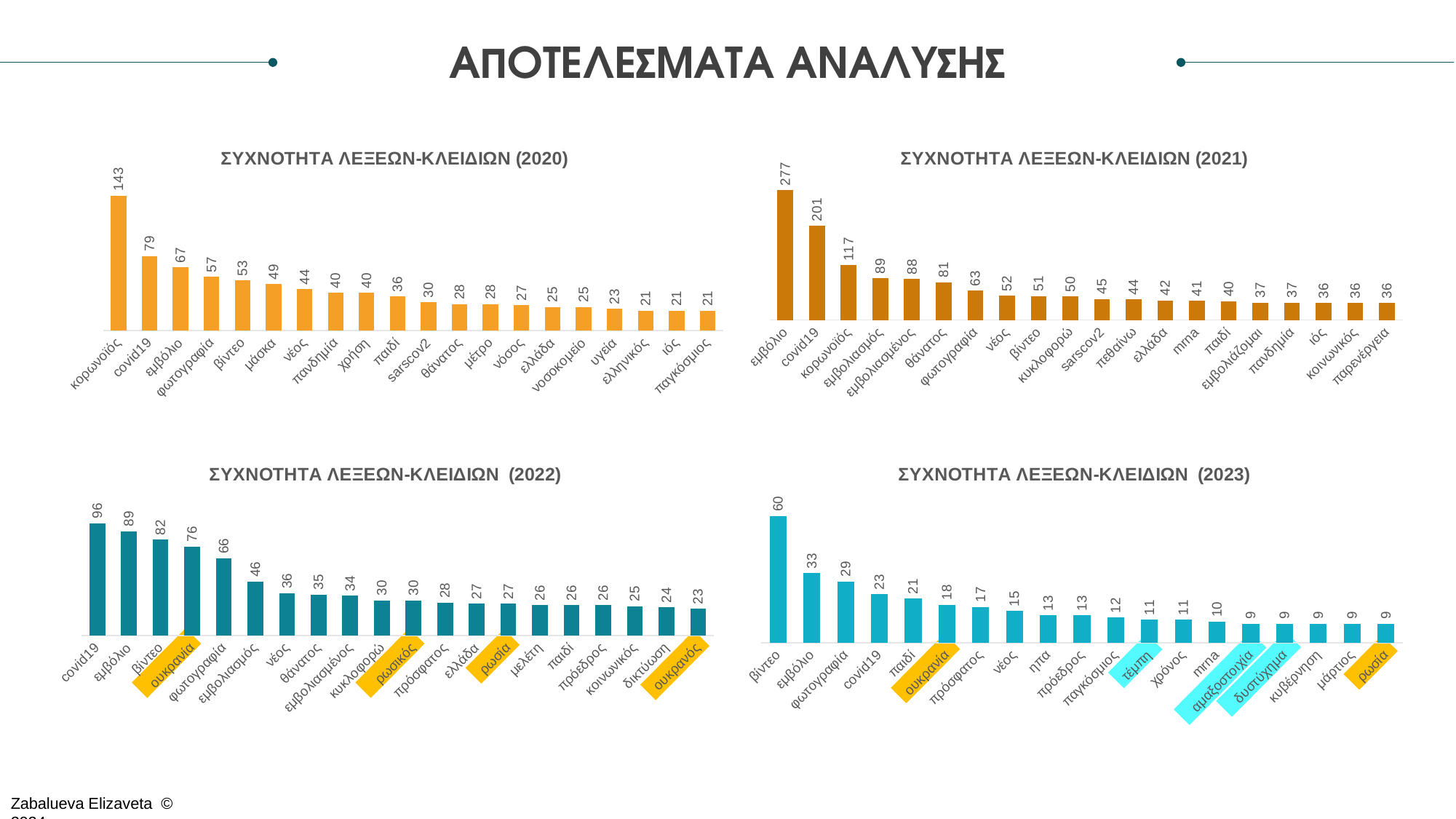

ΑΠΟΤΕΛΕΣΜΑΤΑ ΑΝΑΛΥΣΗΣ

### Chart: ΣΥΧΝΟΤΗΤΑ ΛΕΞΕΩΝ-ΚΛΕΙΔΙΩΝ (2021)

| Category | Frequency |
|---|---|
| εμβόλιο | 277.0 |
| covid19 | 201.0 |
| κορωνοϊός | 117.0 |
| εμβολιασμός | 89.0 |
| εμβολιασμένος | 88.0 |
| θάνατος | 81.0 |
| φωτογραφία | 63.0 |
| νέος | 52.0 |
| βίντεο | 51.0 |
| κυκλοφορώ | 50.0 |
| sarscov2 | 45.0 |
| πεθαίνω | 44.0 |
| ελλάδα | 42.0 |
| mrna | 41.0 |
| παιδί | 40.0 |
| εμβολιάζομαι | 37.0 |
| πανδημία | 37.0 |
| ιός | 36.0 |
| κοινωνικός | 36.0 |
| παρενέργεια | 36.0 |

### Chart: ΣΥΧΝΟΤΗΤΑ ΛΕΞΕΩΝ-ΚΛΕΙΔΙΩΝ (2020)

| Category | Frequency |
|---|---|
| κορωνοϊός | 143.0 |
| covid19 | 79.0 |
| εμβόλιο | 67.0 |
| φωτογραφία | 57.0 |
| βίντεο | 53.0 |
| μάσκα | 49.0 |
| νέος | 44.0 |
| πανδημία | 40.0 |
| χρήση | 40.0 |
| παιδί | 36.0 |
| sarscov2 | 30.0 |
| θάνατος | 28.0 |
| μέτρο | 28.0 |
| νόσος | 27.0 |
| ελλάδα | 25.0 |
| νοσοκομείο | 25.0 |
| υγεία | 23.0 |
| ελληνικός | 21.0 |
| ιός | 21.0 |
| παγκόσμιος | 21.0 |

### Chart: ΣΥΧΝΟΤΗΤΑ ΛΕΞΕΩΝ-ΚΛΕΙΔΙΩΝ  (2022)

| Category | Frequency |
|---|---|
| covid19 | 96.0 |
| εμβόλιο | 89.0 |
| βίντεο | 82.0 |
| ουκρανία | 76.0 |
| φωτογραφία | 66.0 |
| εμβολιασμός | 46.0 |
| νέος | 36.0 |
| θάνατος | 35.0 |
| εμβολιασμένος | 34.0 |
| κυκλοφορώ | 30.0 |
| ρωσικός | 30.0 |
| πρόσφατος | 28.0 |
| ελλάδα | 27.0 |
| ρωσία | 27.0 |
| μελέτη | 26.0 |
| παιδί | 26.0 |
| πρόεδρος | 26.0 |
| κοινωνικός | 25.0 |
| δικτύωση | 24.0 |
| ουκρανός | 23.0 |

### Chart: ΣΥΧΝΟΤΗΤΑ ΛΕΞΕΩΝ-ΚΛΕΙΔΙΩΝ  (2023)

| Category | Frequency |
|---|---|
| βίντεο | 60.0 |
| εμβόλιο | 33.0 |
| φωτογραφία | 29.0 |
| covid19 | 23.0 |
| παιδί | 21.0 |
| ουκρανία | 18.0 |
| πρόσφατος | 17.0 |
| νέος | 15.0 |
| ηπα | 13.0 |
| πρόεδρος | 13.0 |
| παγκόσμιος | 12.0 |
| τέμπη | 11.0 |
| χρόνος | 11.0 |
| mrna | 10.0 |
| αμαξοστοιχία | 9.0 |
| δυστύχημα | 9.0 |
| κυβέρνηση | 9.0 |
| μάρτιος | 9.0 |
| ρωσία | 9.0 |

Zabalueva Elizaveta  © 2024